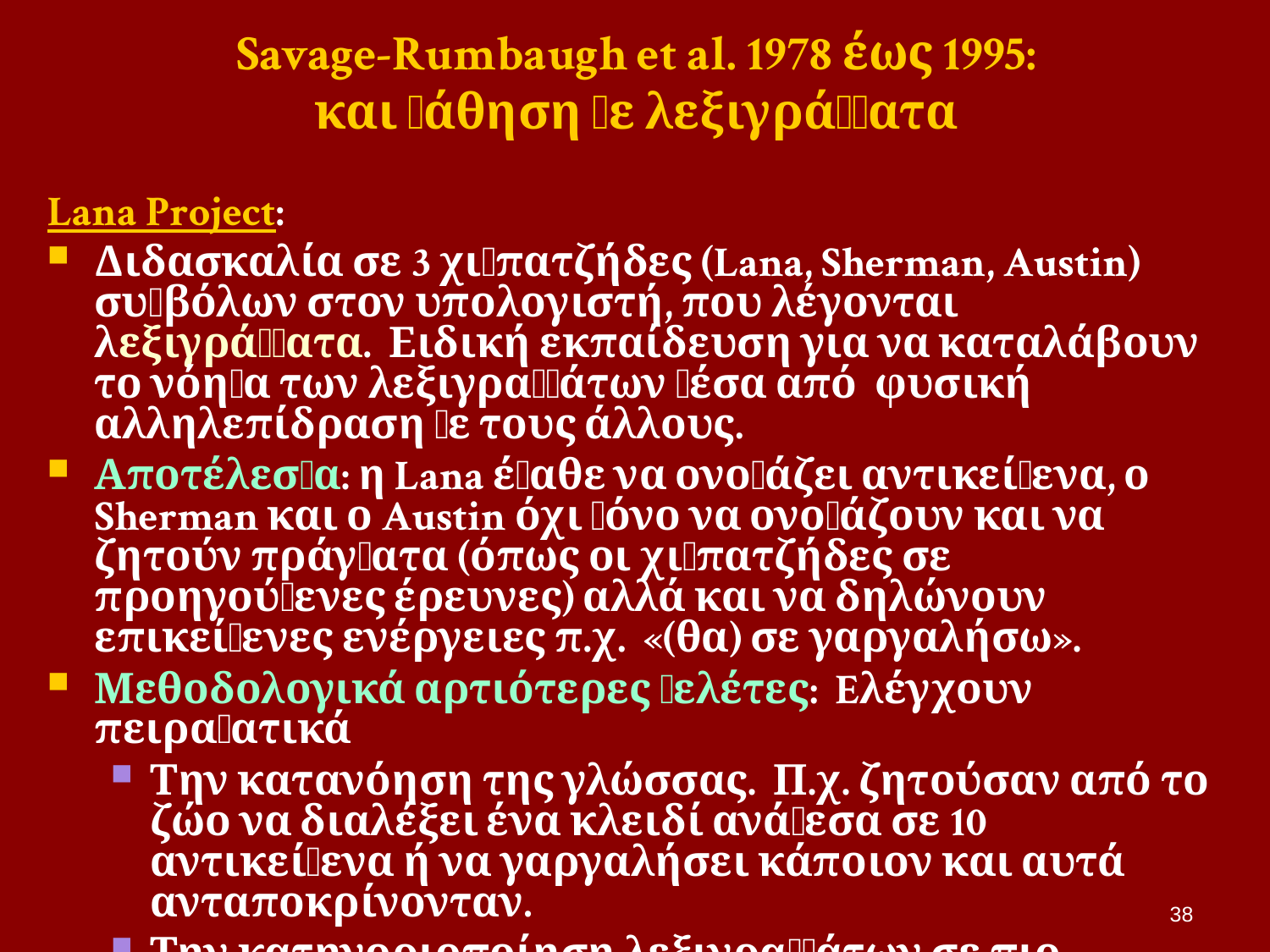

# Savage-Rumbaugh et al. 1978 έως 1995: και μάθηση με λεξιγράμματα
Lana Project:
Διδασκαλία σε 3 χιμπατζήδες (Lana, Sherman, Austin) συμβόλων στον υπολογιστή, που λέγονται λεξιγράμματα.  Ειδική εκπαίδευση για να καταλάβουν το νόημα των λεξιγραμμάτων μέσα από  φυσική αλληλεπίδραση με τους άλλους.
Αποτέλεσμα: η Lana έμαθε να ονομάζει αντικείμενα, ο Sherman και ο Austin όχι μόνο να ονομάζουν και να ζητούν πράγματα (όπως οι χιμπατζήδες σε προηγούμενες έρευνες) αλλά και να δηλώνουν επικείμενες ενέργειες π.χ.  «(θα) σε γαργαλήσω».
Μεθοδολογικά αρτιότερες μελέτες:  Eλέγχουν πειραματικά
Την κατανόηση της γλώσσας.  Π.χ. ζητούσαν από το ζώο να διαλέξει ένα κλειδί ανάμεσα σε 10 αντικείμενα ή να γαργαλήσει κάποιον και αυτά ανταποκρίνονταν.
Την κατηγοριοποίηση λεξιγραμμάτων σε πιο αφηρημένες έννοιες, π.χ. «τροφή», «εργαλείο» και τα ζώα πάλι ανταποκρίνονταν εν μέρει.
38